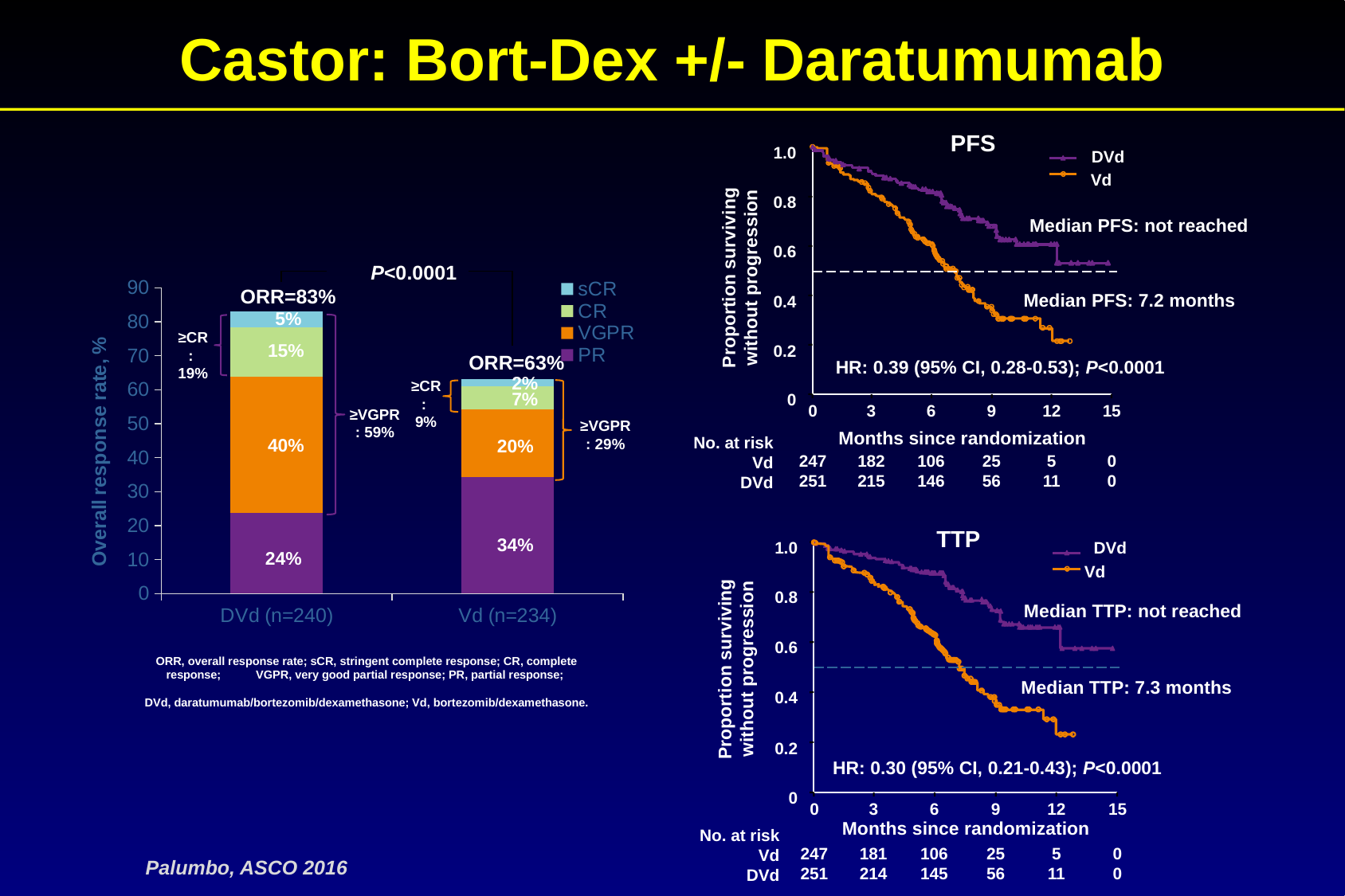

Castor: Bort-Dex +/- Daratumumab

PFS
1.0
DVd

Vd

0.8

0.6

Proportion surviving without progression
0.4

0.2

HR: 0.39 (95% CI, 0.28-0.53); P<0.0001
0

0
3
6
9
12
15
Months since randomization
No. at risk
Vd
DVd
5
11
0
0
247
251
182
215
106
146
25
56
Median PFS: not reached
P<0.0001

### Chart

| Category | PR | VGPR | CR | sCR |
|---|---|---|---|---|
| DVd (n=240) | 23.8 | 40.0 | 14.6 | 4.6 |
| Vd (n=234) | 34.2 | 20.1 | 6.8 | 2.1 |
ORR=83%
Median PFS: 7.2 months
5%

≥CR:  19%
15%
ORR=63%
2%
≥CR:  9%

7%
≥VGPR: 59%
≥VGPR: 29%
40%
20%
TTP
1.0
DVd

Vd

0.8

0.6
Proportion surviving without progression

0.4

0.2

HR: 0.30 (95% CI, 0.21-0.43); P<0.0001
0

0
3
6
9
12
15
Months since randomization
No. at risk
Vd
DVd
247
251
181
214
25
56
5
11
0
0
106
145
34%
24%
Median TTP: not reached
ORR, overall response rate; sCR, stringent complete response; CR, complete response;           VGPR, very good partial response; PR, partial response;
DVd, daratumumab/bortezomib/dexamethasone; Vd, bortezomib/dexamethasone.
Median TTP: 7.3 months
Palumbo, ASCO 2016